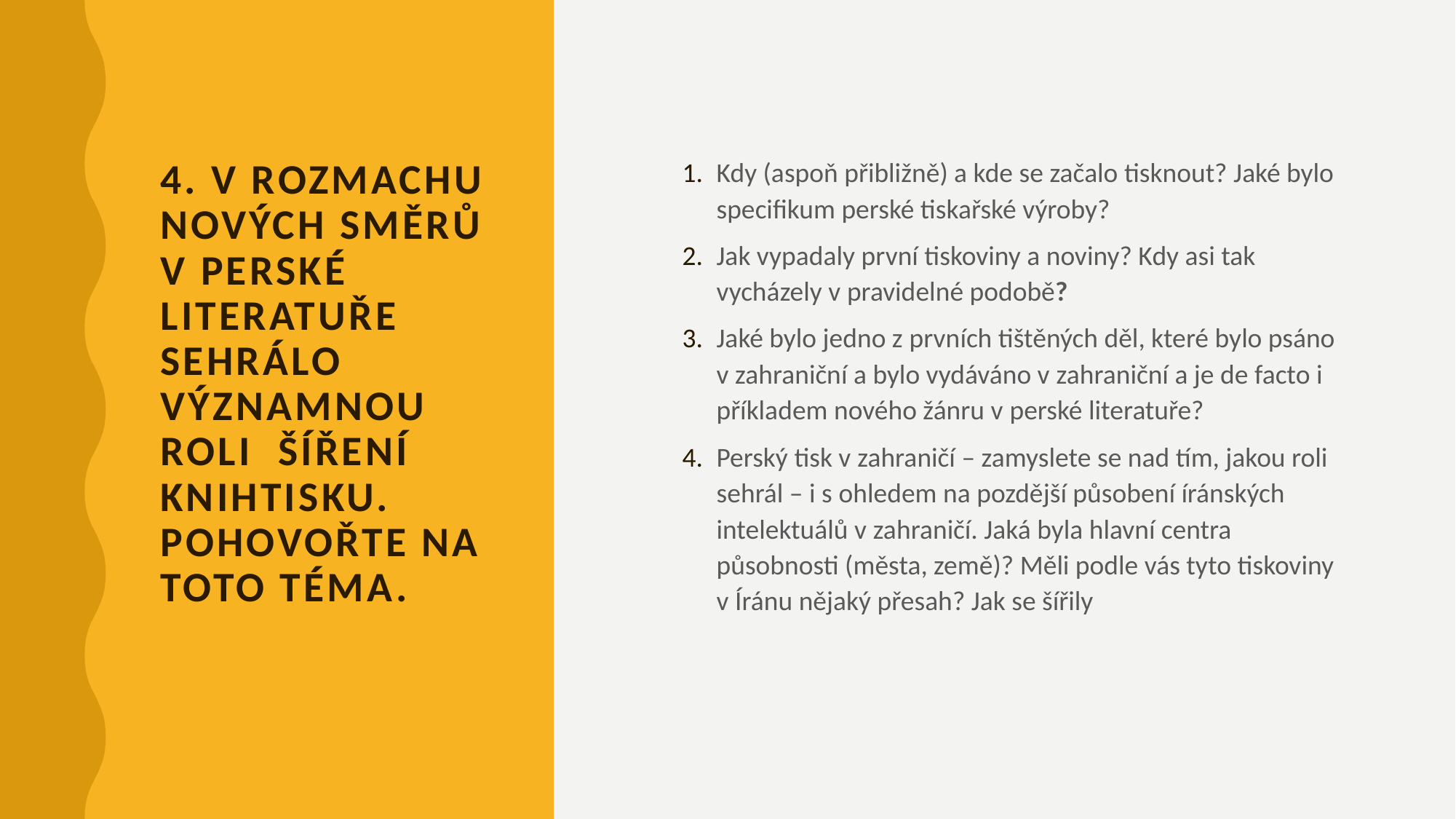

# 4. V rozmachu nových směrů v perské literatuře sehrálo významnou roli  šíření knihtisku. Pohovořte na toto téma.
Kdy (aspoň přibližně) a kde se začalo tisknout? Jaké bylo specifikum perské tiskařské výroby?
Jak vypadaly první tiskoviny a noviny? Kdy asi tak vycházely v pravidelné podobě?
Jaké bylo jedno z prvních tištěných děl, které bylo psáno v zahraniční a bylo vydáváno v zahraniční a je de facto i příkladem nového žánru v perské literatuře?
Perský tisk v zahraničí – zamyslete se nad tím, jakou roli sehrál – i s ohledem na pozdější působení íránských intelektuálů v zahraničí. Jaká byla hlavní centra působnosti (města, země)? Měli podle vás tyto tiskoviny v Íránu nějaký přesah? Jak se šířily